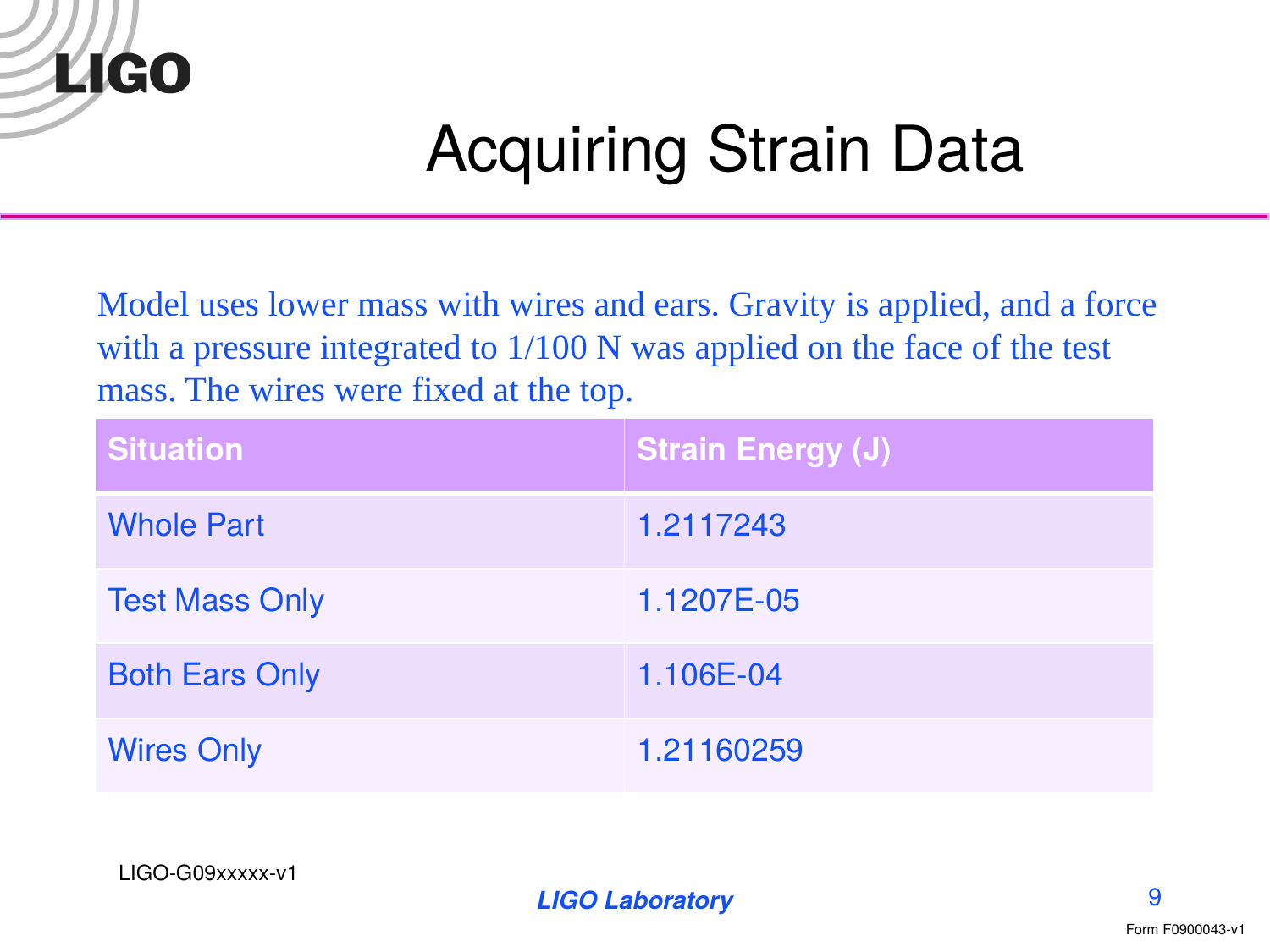

# Acquiring Strain Data
Model uses lower mass with wires and ears. Gravity is applied, and a force with a pressure integrated to 1/100 N was applied on the face of the test mass. The wires were fixed at the top.
| Situation | Strain Energy (J) |
| --- | --- |
| Whole Part | 1.2117243 |
| Test Mass Only | 1.1207E-05 |
| Both Ears Only | 1.106E-04 |
| Wires Only | 1.21160259 |
LIGO Laboratory
9